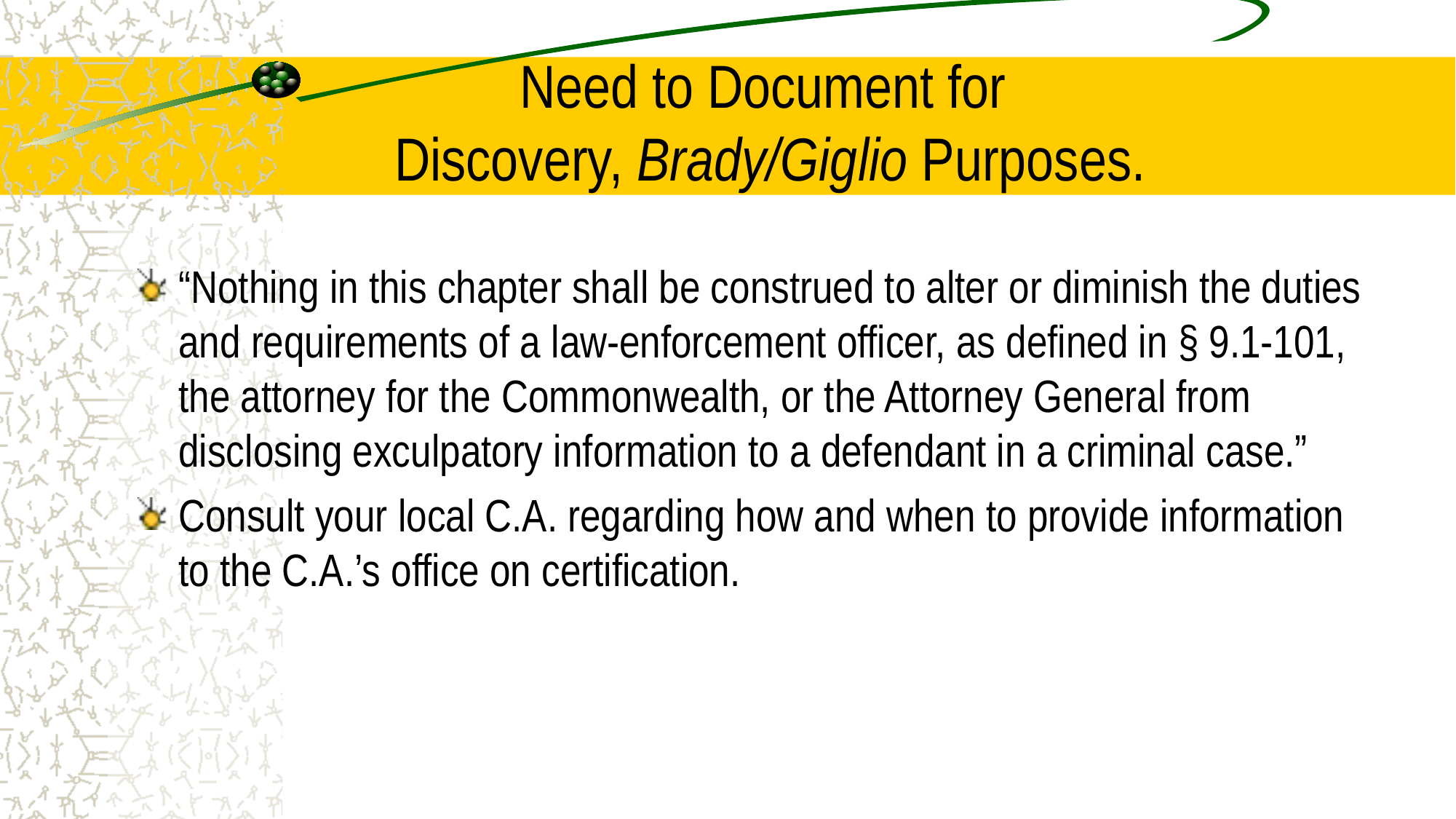

# Need to Document for Discovery, Brady/Giglio Purposes.
“Nothing in this chapter shall be construed to alter or diminish the duties and requirements of a law-enforcement officer, as defined in § 9.1-101, the attorney for the Commonwealth, or the Attorney General from disclosing exculpatory information to a defendant in a criminal case.”
Consult your local C.A. regarding how and when to provide information to the C.A.’s office on certification.